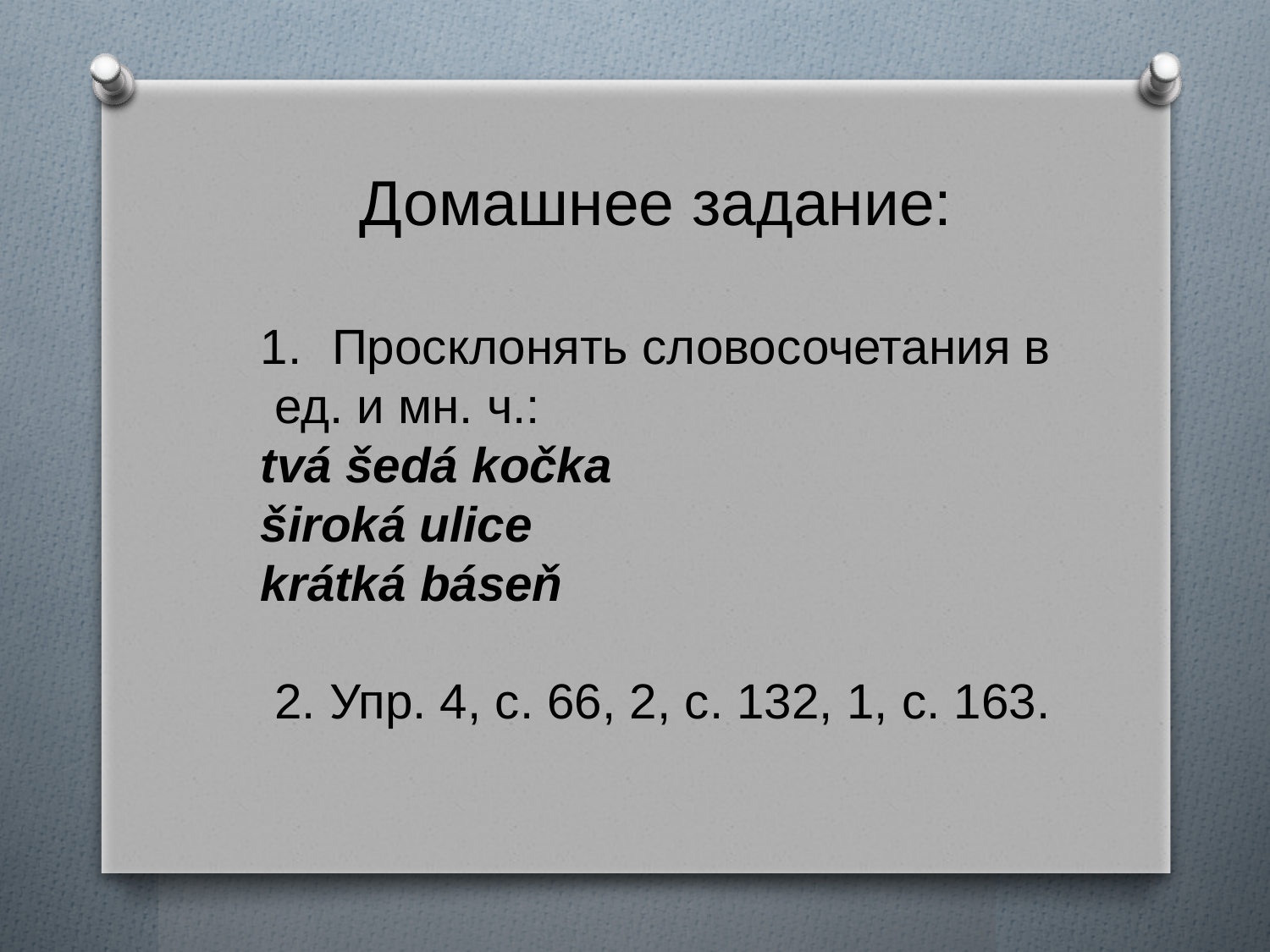

Домашнее задание:

Просклонять словосочетания в
 ед. и мн. ч.:
tvá šedá kočka
široká ulice
krátká báseň

 2. Упр. 4, с. 66, 2, с. 132, 1, с. 163.